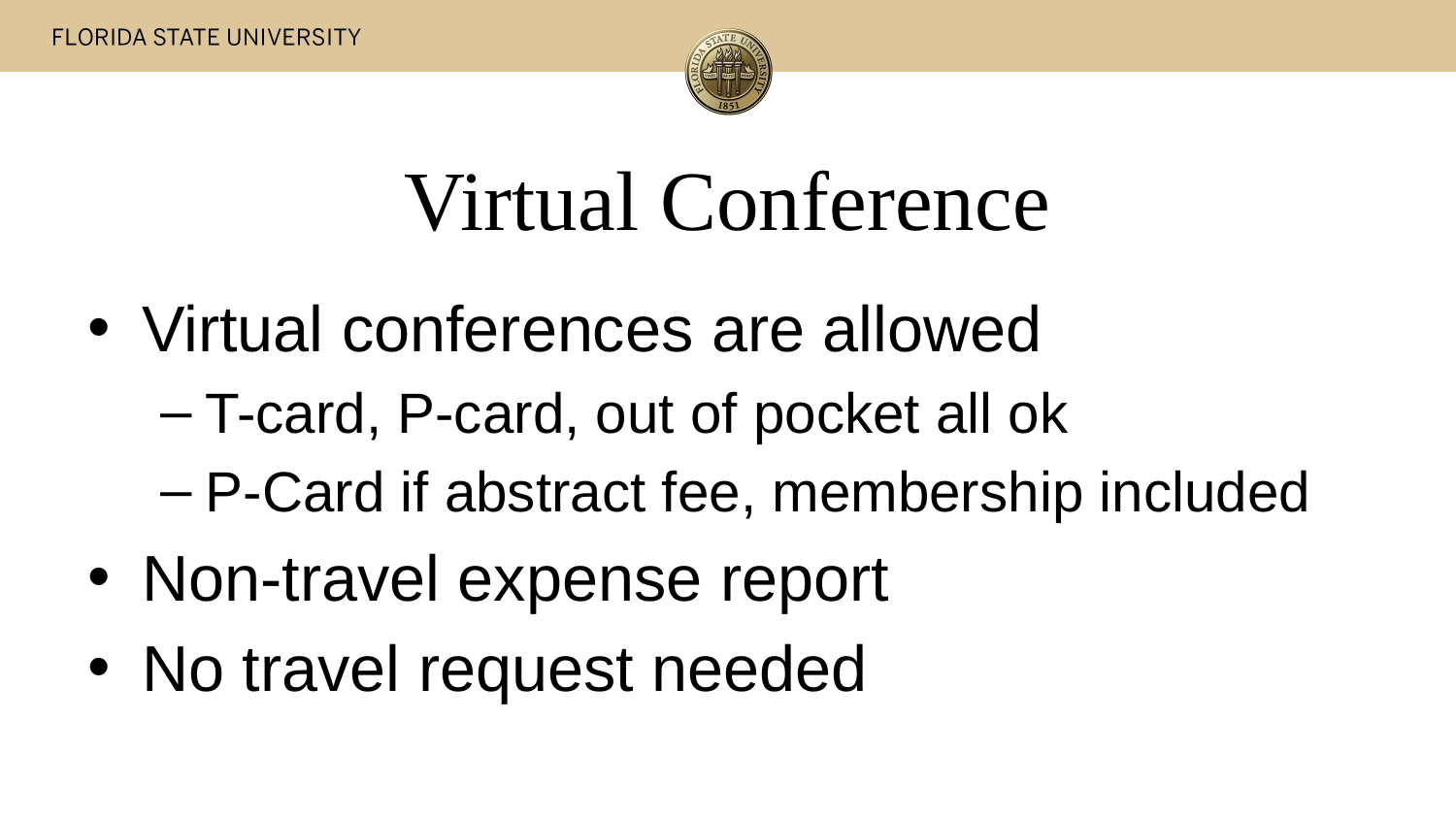

# Virtual Conference
Virtual conferences are allowed
T-card, P-card, out of pocket all ok
P-Card if abstract fee, membership included
Non-travel expense report
No travel request needed